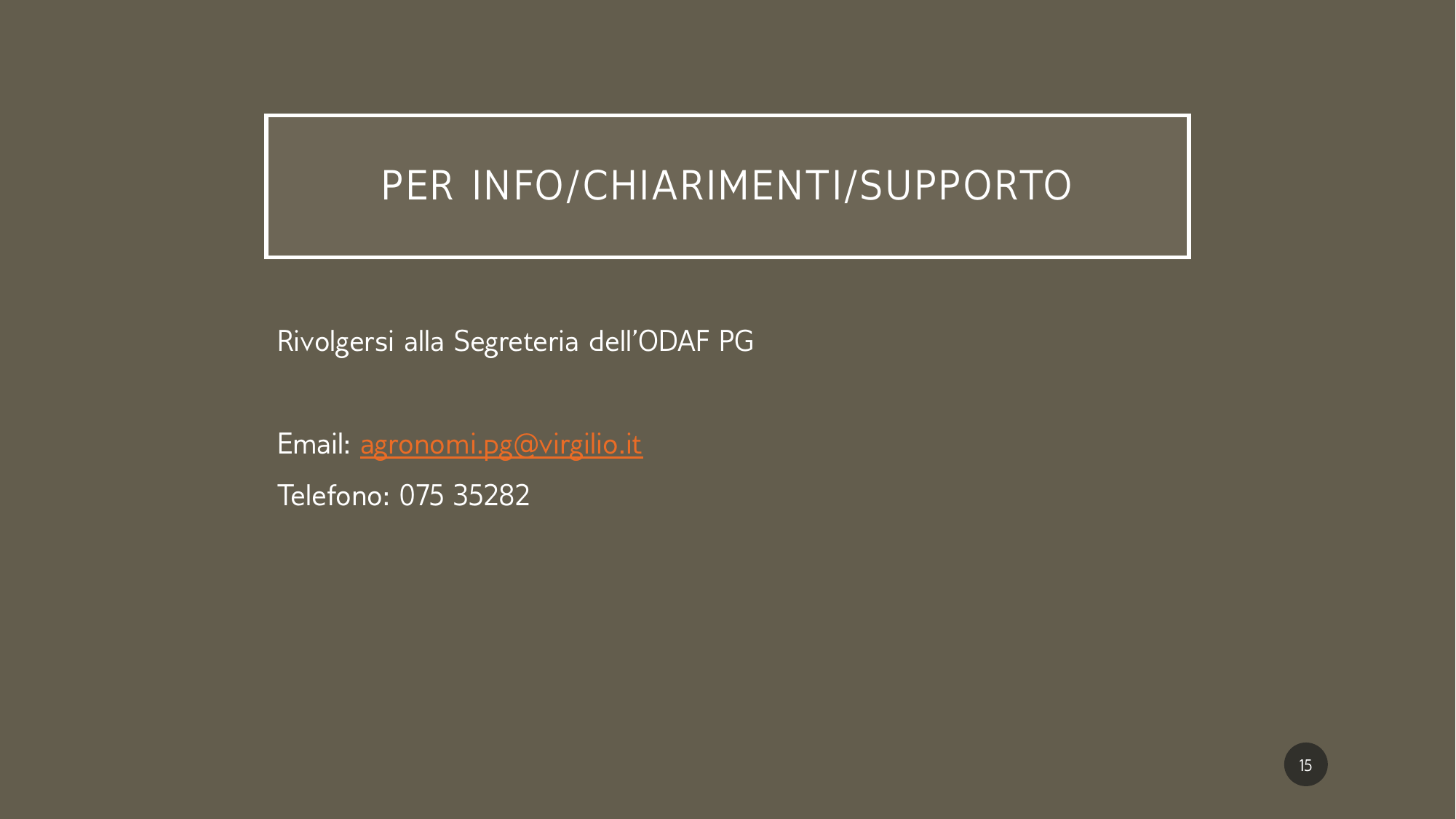

# PER INFO/CHIARIMENTI/SUPPORTO
Rivolgersi alla Segreteria dell’ODAF PG

Email: agronomi.pg@virgilio.it
Telefono: 075 35282
15